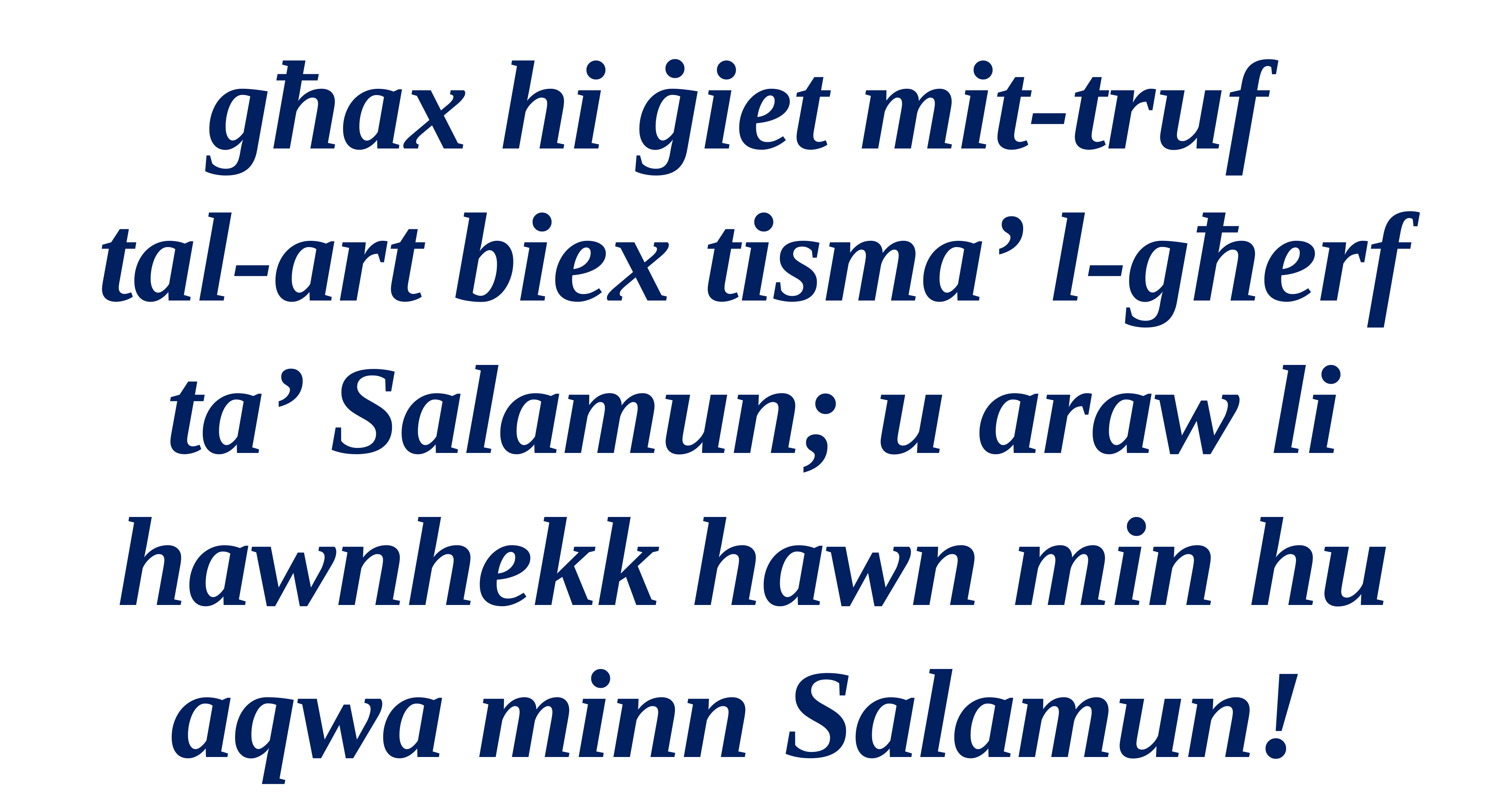

għax hi ġiet mit-truf
tal-art biex tisma’ l-għerf ta’ Salamun; u araw li hawnhekk hawn min hu aqwa minn Salamun!